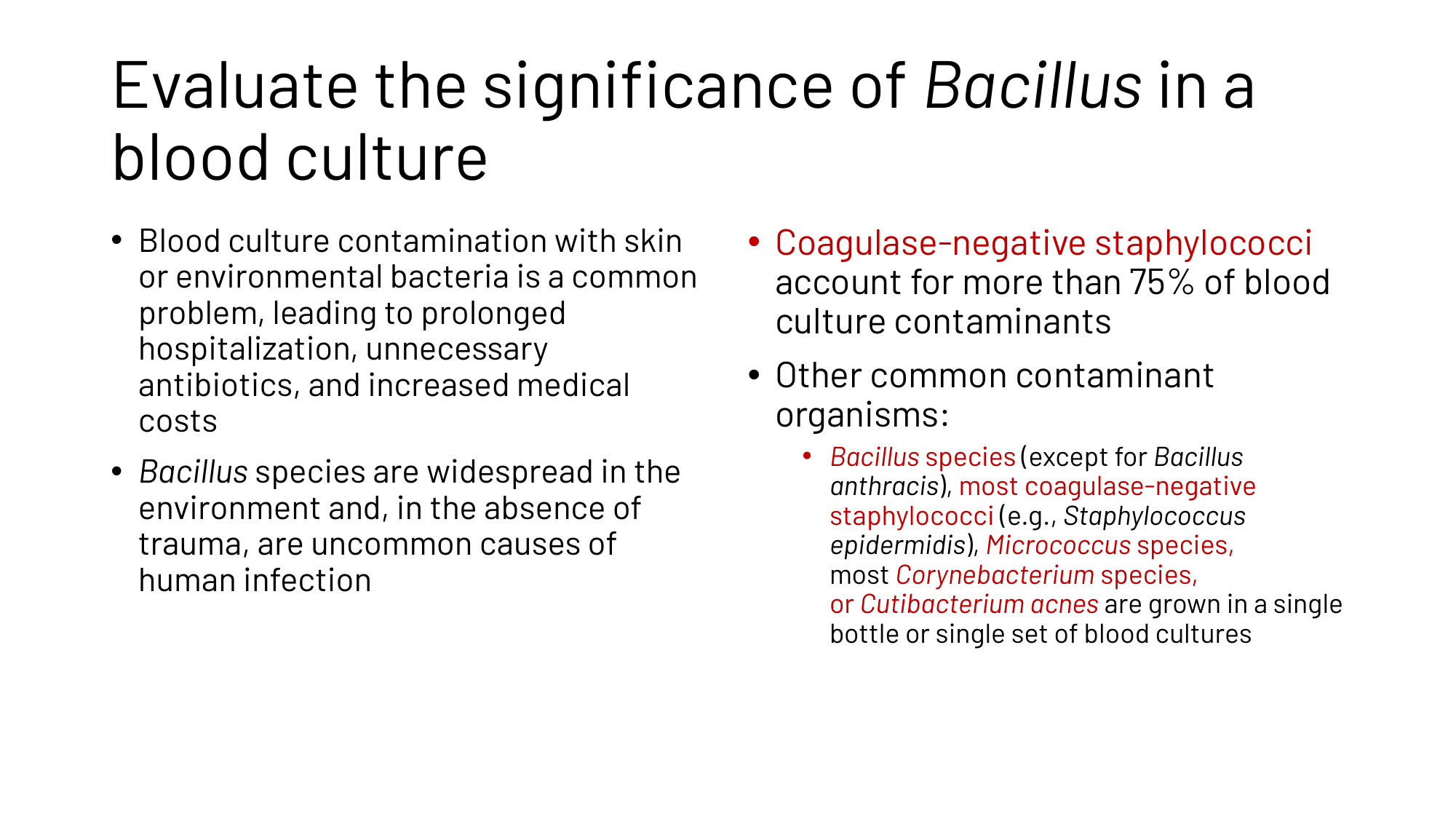

# Evaluate the significance of Bacillus in a blood culture
Blood culture contamination with skin or environmental bacteria is a common problem, leading to prolonged hospitalization, unnecessary antibiotics, and increased medical costs
Bacillus species are widespread in the environment and, in the absence of trauma, are uncommon causes of human infection
Coagulase-negative staphylococci account for more than 75% of blood culture contaminants
Other common contaminant organisms:
Bacillus species (except for Bacillus anthracis), most coagulase-negative staphylococci (e.g., Staphylococcus epidermidis), Micrococcus species, most Corynebacterium species, or Cutibacterium acnes are grown in a single bottle or single set of blood cultures